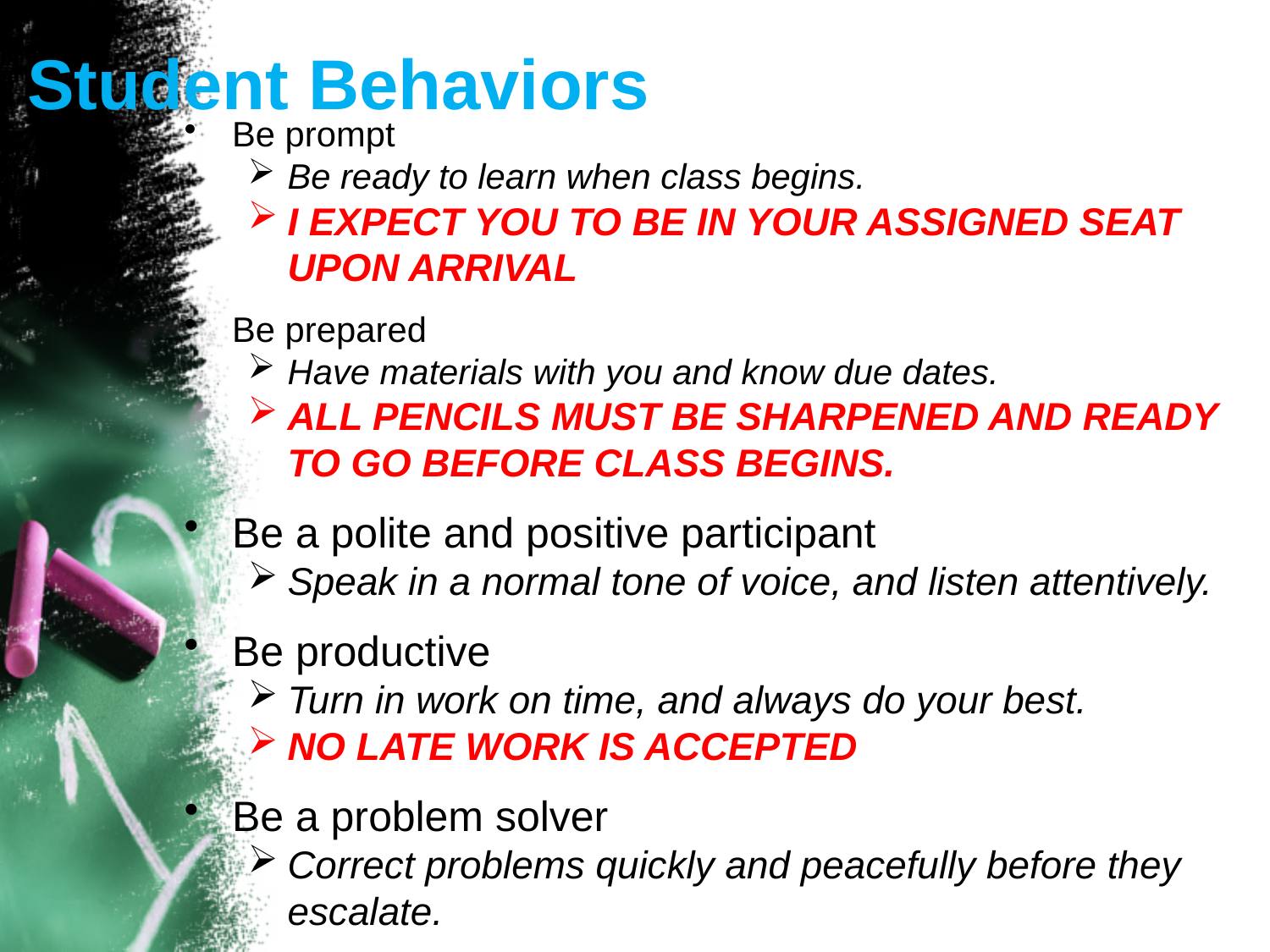

# Student Behaviors
Be prompt
Be ready to learn when class begins.
I EXPECT YOU TO BE IN YOUR ASSIGNED SEAT UPON ARRIVAL
Be prepared
Have materials with you and know due dates.
ALL PENCILS MUST BE SHARPENED AND READY TO GO BEFORE CLASS BEGINS.
Be a polite and positive participant
Speak in a normal tone of voice, and listen attentively.
Be productive
Turn in work on time, and always do your best.
NO LATE WORK IS ACCEPTED
Be a problem solver
Correct problems quickly and peacefully before they escalate.